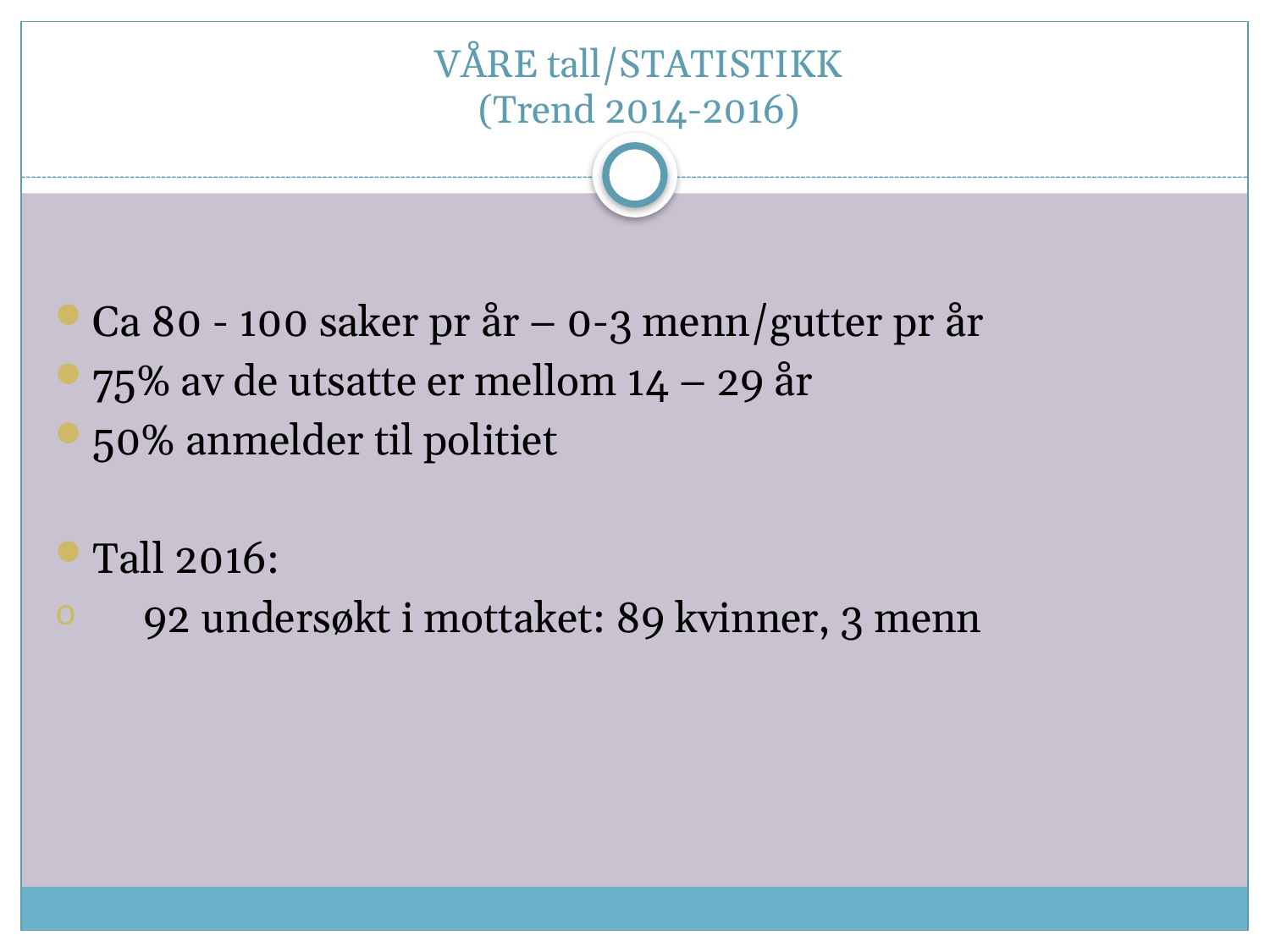

# VÅRE tall/STATISTIKK (Trend 2014-2016)

Ca 80 - 100 saker pr år – 0-3 menn/gutter pr år
75% av de utsatte er mellom 14 – 29 år
50% anmelder til politiet

Tall 2016:
     92 undersøkt i mottaket: 89 kvinner, 3 menn